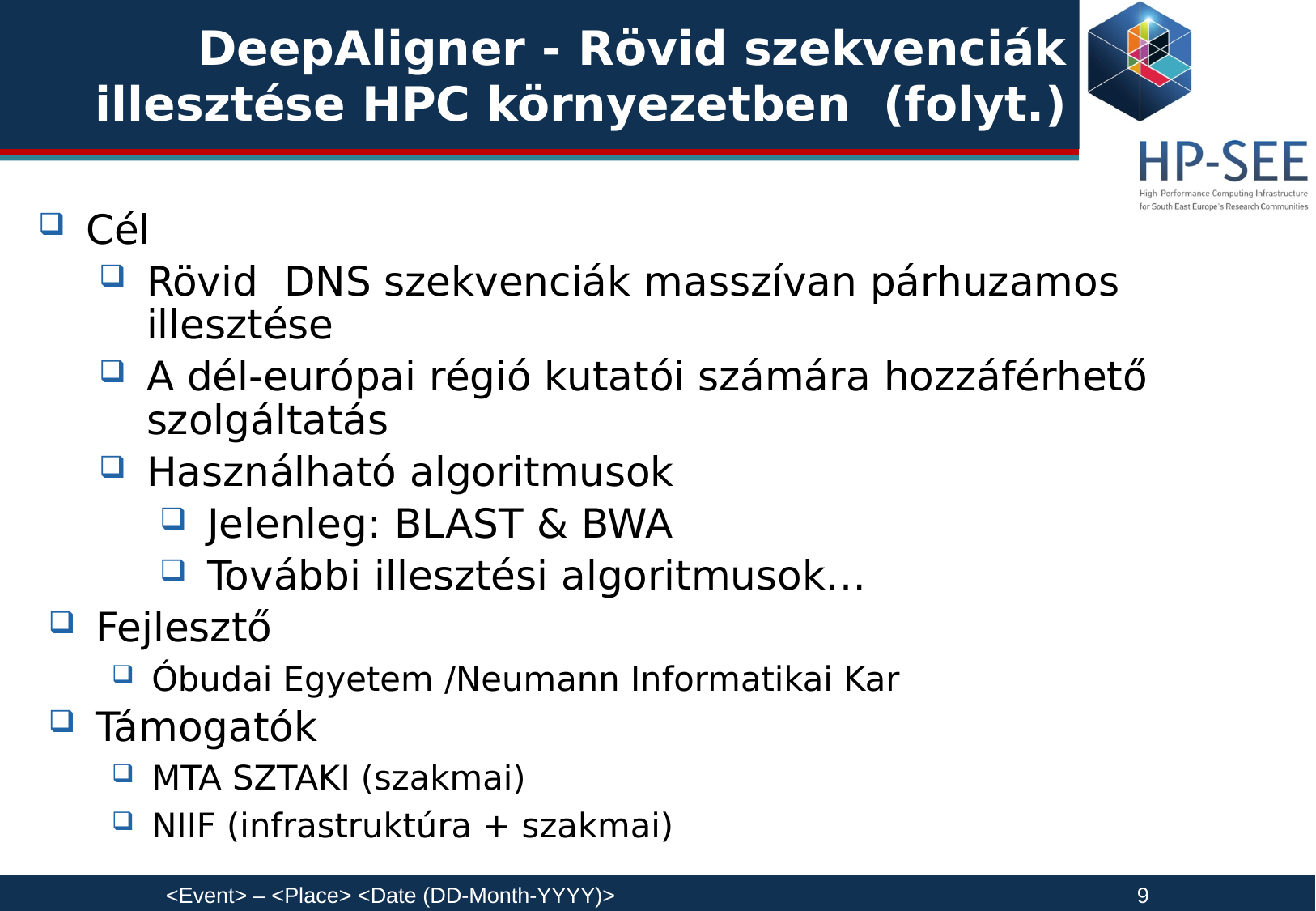

# DeepAligner - Rövid szekvenciák illesztése HPC környezetben  (folyt.)
Cél
Rövid  DNS szekvenciák masszívan párhuzamos illesztése
A dél-európai régió kutatói számára hozzáférhető szolgáltatás
Használható algoritmusok
Jelenleg: BLAST & BWA
További illesztési algoritmusok…
Fejlesztő
Óbudai Egyetem /Neumann Informatikai Kar
Támogatók
MTA SZTAKI (szakmai)
NIIF (infrastruktúra + szakmai)

<Event> – <Place> <Date (DD-Month-YYYY)>					9